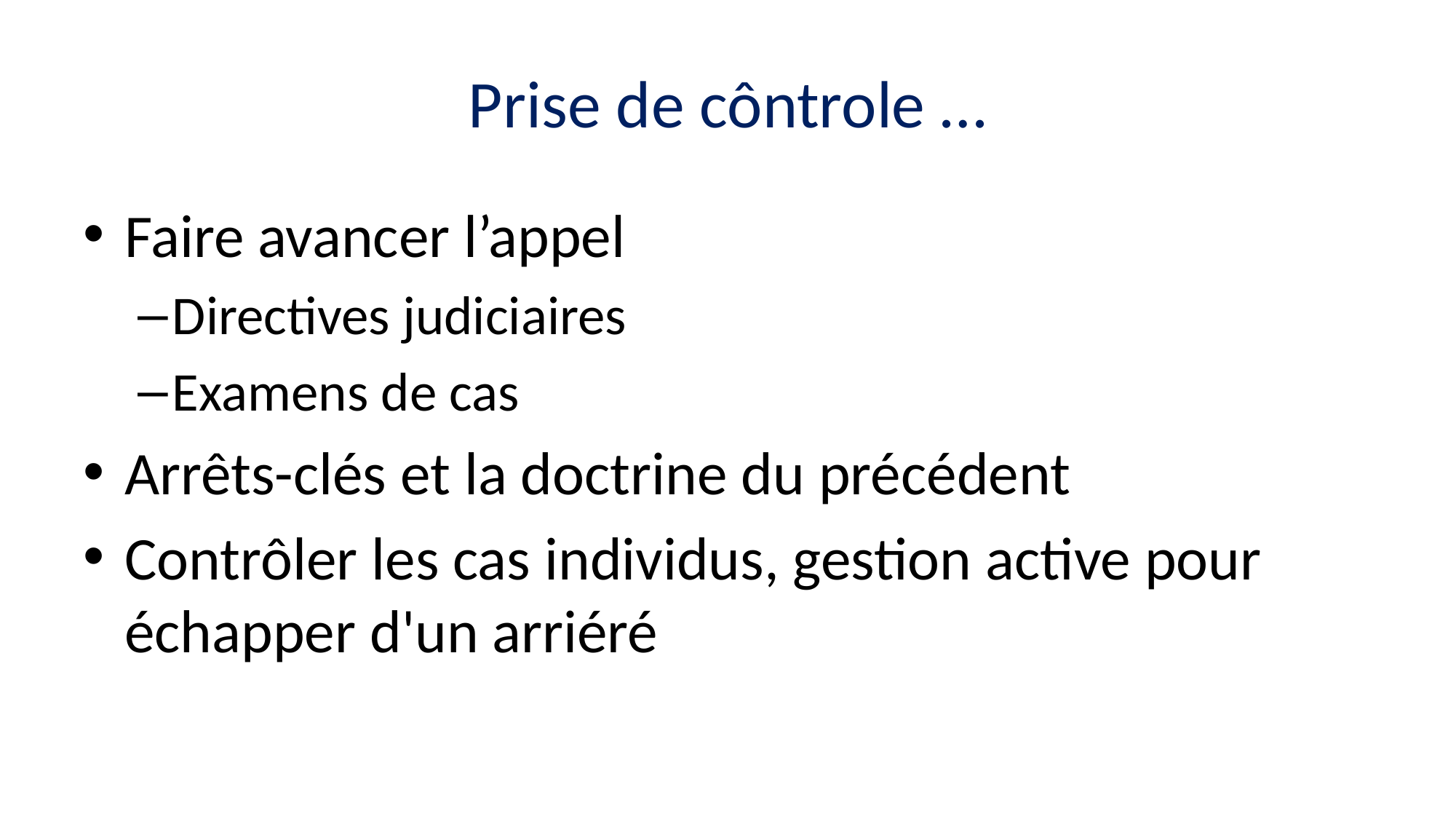

# Prise de côntrole …
Faire avancer l’appel
Directives judiciaires
Examens de cas
Arrêts-clés et la doctrine du précédent
Contrôler les cas individus, gestion active pour échapper d'un arriéré